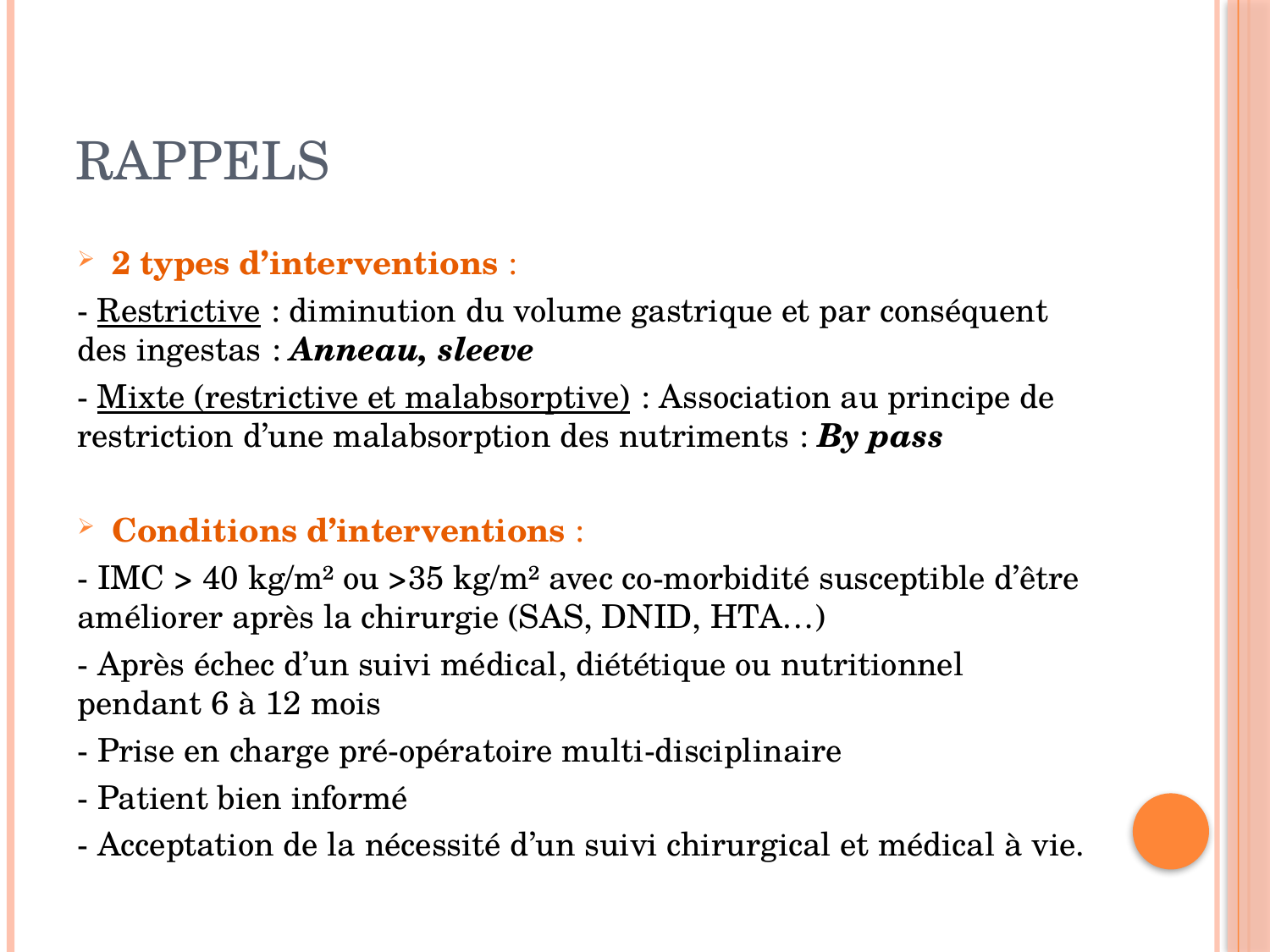

# Rappels
2 types d’interventions :
- Restrictive : diminution du volume gastrique et par conséquent des ingestas : Anneau, sleeve
- Mixte (restrictive et malabsorptive) : Association au principe de restriction d’une malabsorption des nutriments : By pass

Conditions d’interventions :
- IMC > 40 kg/m² ou >35 kg/m² avec co-morbidité susceptible d’être améliorer après la chirurgie (SAS, DNID, HTA…)
- Après échec d’un suivi médical, diététique ou nutritionnel pendant 6 à 12 mois
- Prise en charge pré-opératoire multi-disciplinaire
- Patient bien informé
- Acceptation de la nécessité d’un suivi chirurgical et médical à vie.